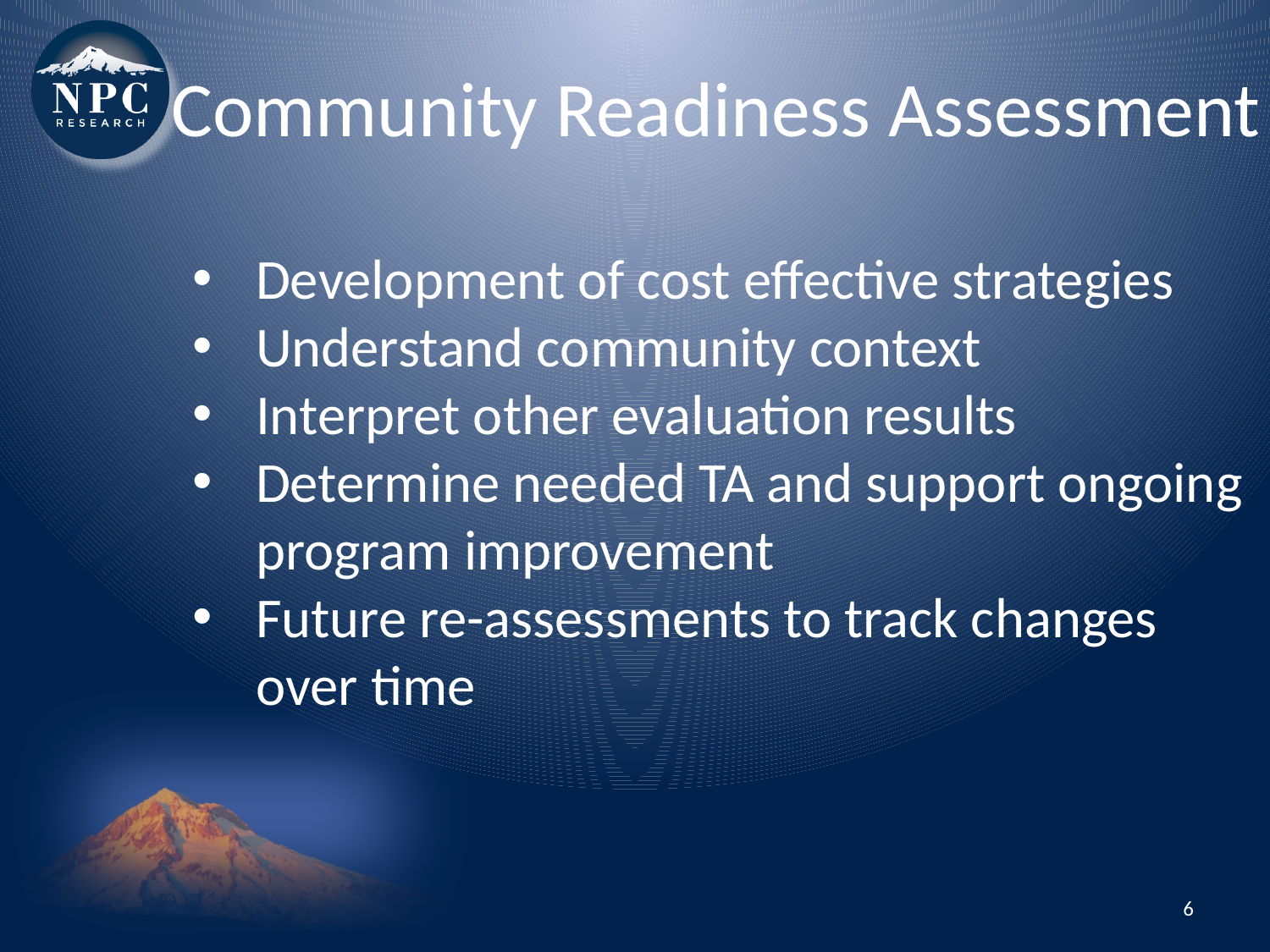

Community Readiness Assessment

Development of cost effective strategies
Understand community context
Interpret other evaluation results
Determine needed TA and support ongoing program improvement
Future re-assessments to track changes over time

6